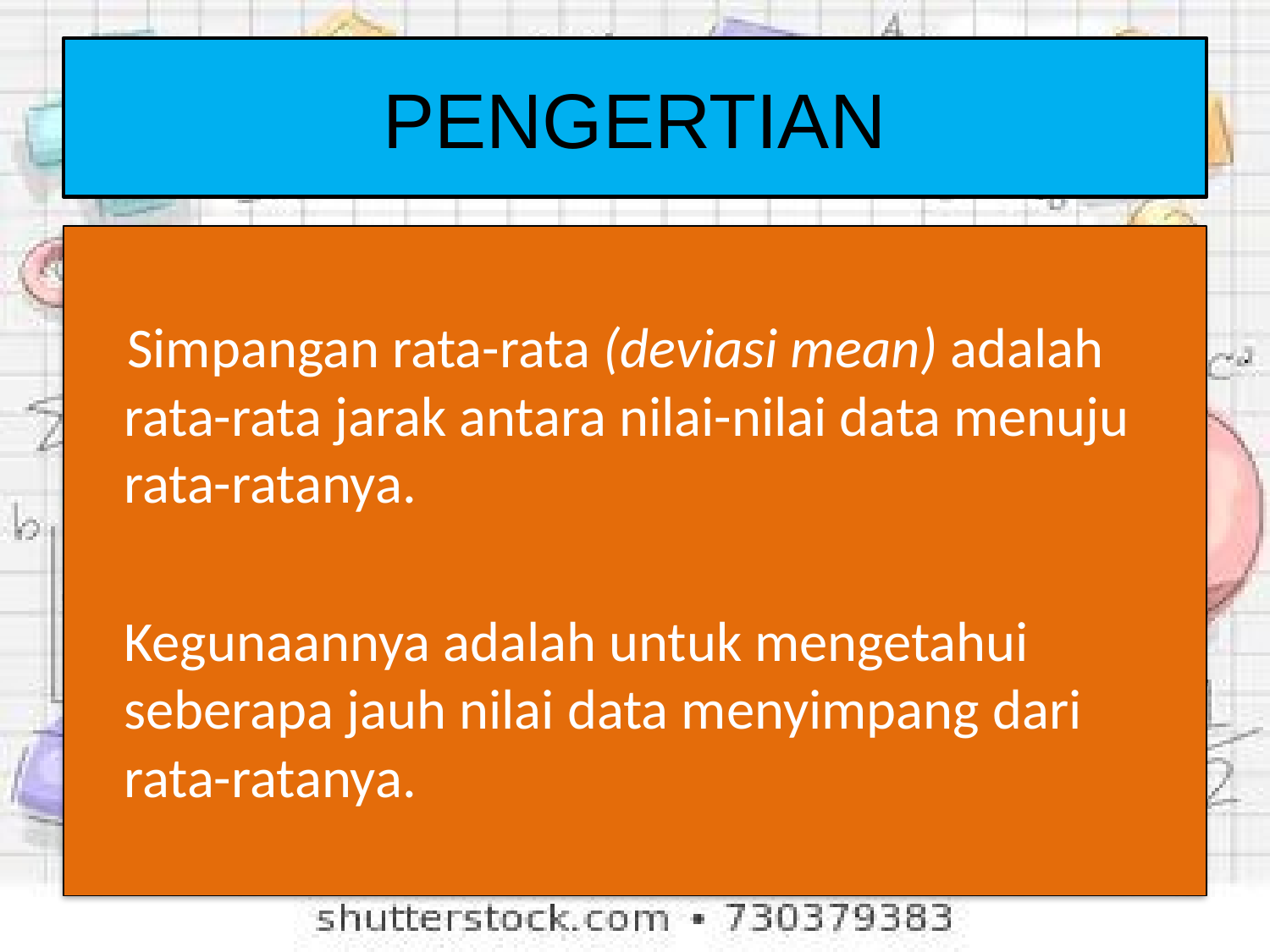

# PENGERTIAN

    Simpangan rata-rata (deviasi mean) adalah rata-rata jarak antara nilai-nilai data menuju rata-ratanya.

	Kegunaannya adalah untuk mengetahui seberapa jauh nilai data menyimpang dari rata-ratanya.